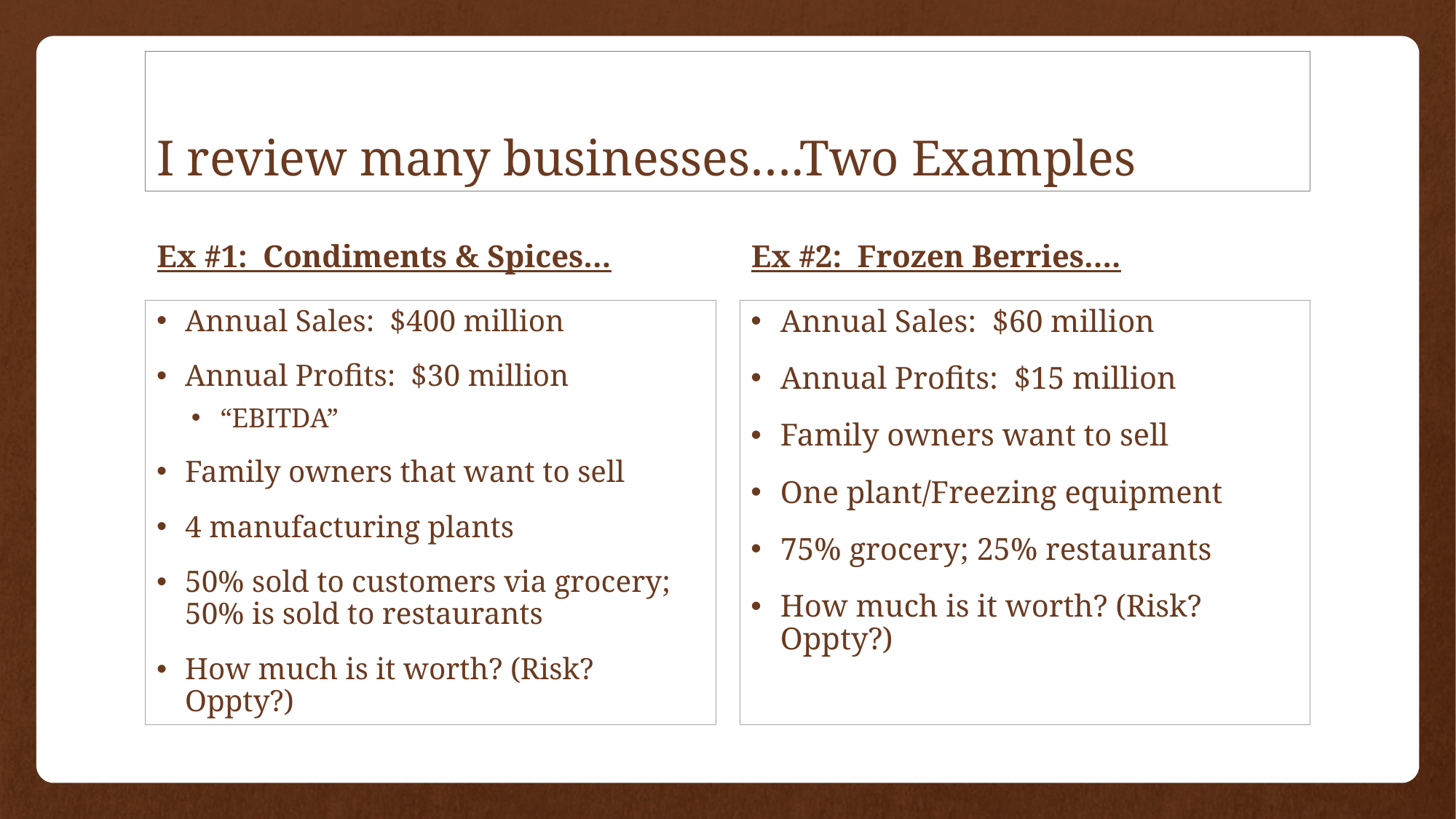

# I review many businesses….Two Examples
Ex #1:  Condiments & Spices…
Ex #2:  Frozen Berries….
Annual Sales:  $400 million
Annual Profits:  $30 million
“EBITDA”
Family owners that want to sell
4 manufacturing plants
50% sold to customers via grocery; 50% is sold to restaurants
How much is it worth? (Risk? Oppty?)

Annual Sales:  $60 million
Annual Profits:  $15 million
Family owners want to sell
One plant/Freezing equipment
75% grocery; 25% restaurants
How much is it worth? (Risk? Oppty?)